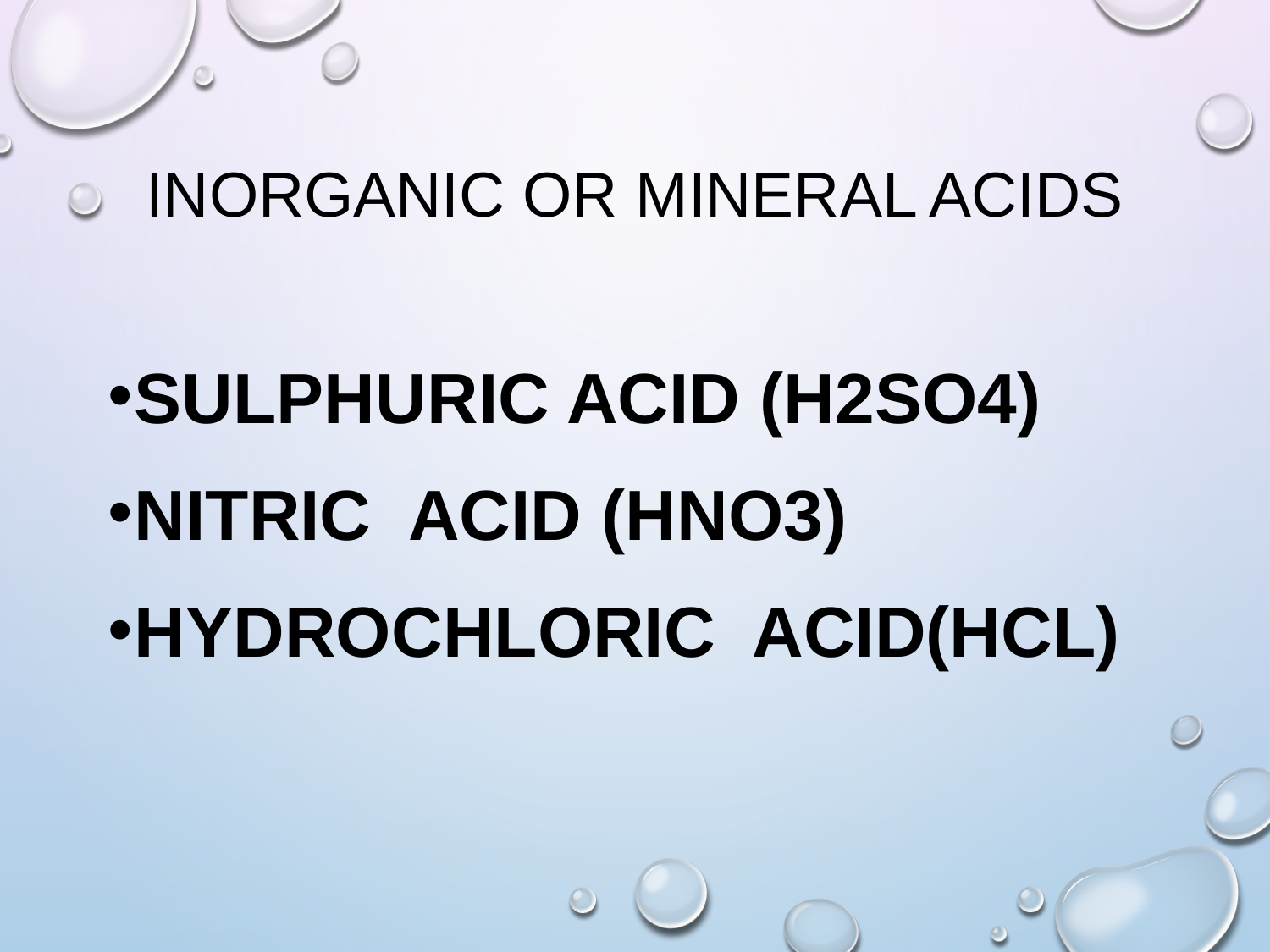

# INORGANIC OR MINERAL ACIDS
SULPHURIC ACID (H2SO4)
NITRIC  ACID (HNO3)
HYDROCHLORIC  ACID(HCL)